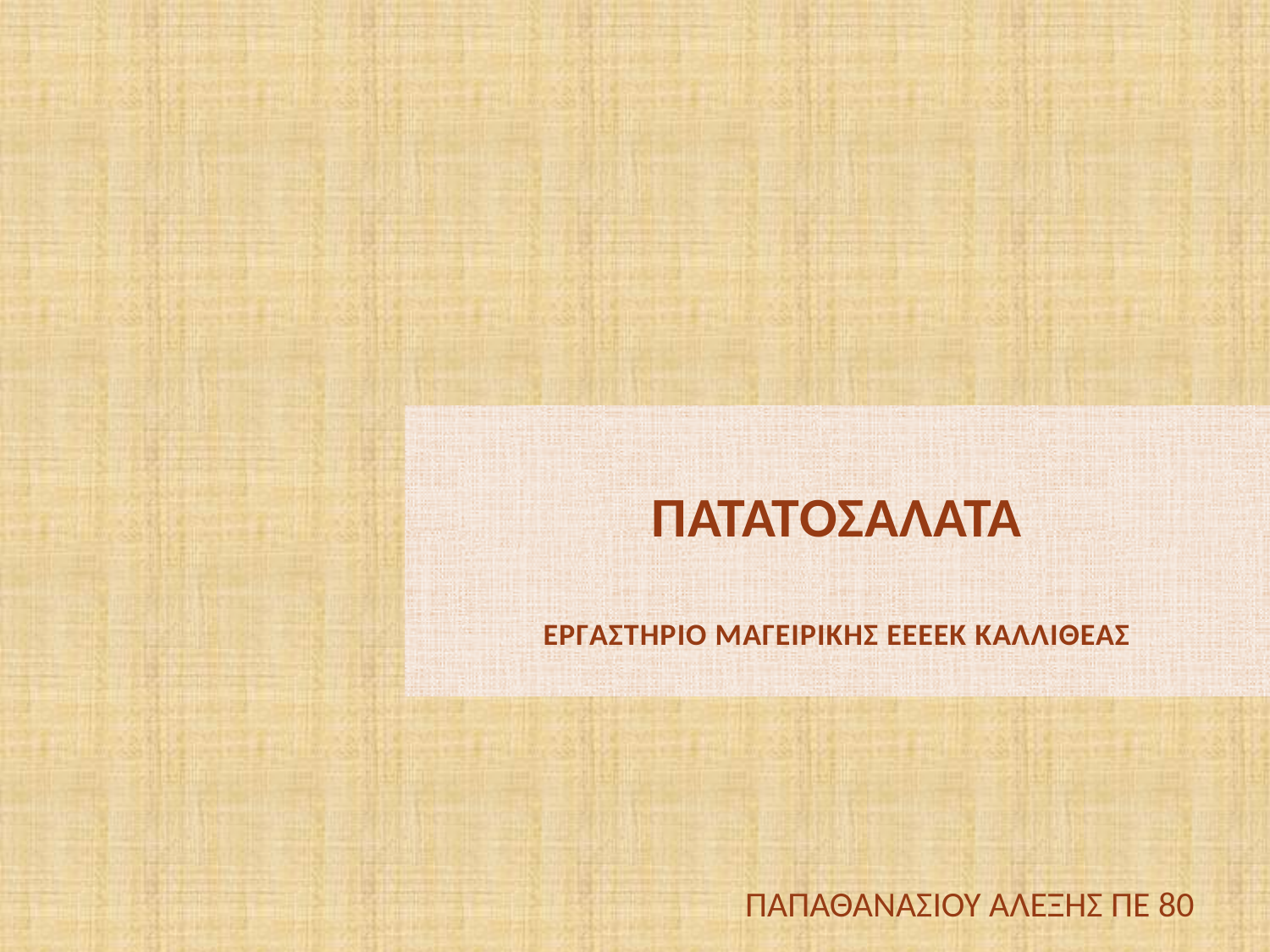

# ΠΑΤΑΤΟΣΑΛΑΤΑ ΕΡΓΑΣΤΗΡΙΟ ΜΑΓΕΙΡΙΚΗΣ ΕΕΕΕΚ ΚΑΛΛΙΘΕΑΣ
ΠΑΠΑΘΑΝΑΣΙΟΥ ΑΛΕΞΗΣ ΠΕ 80